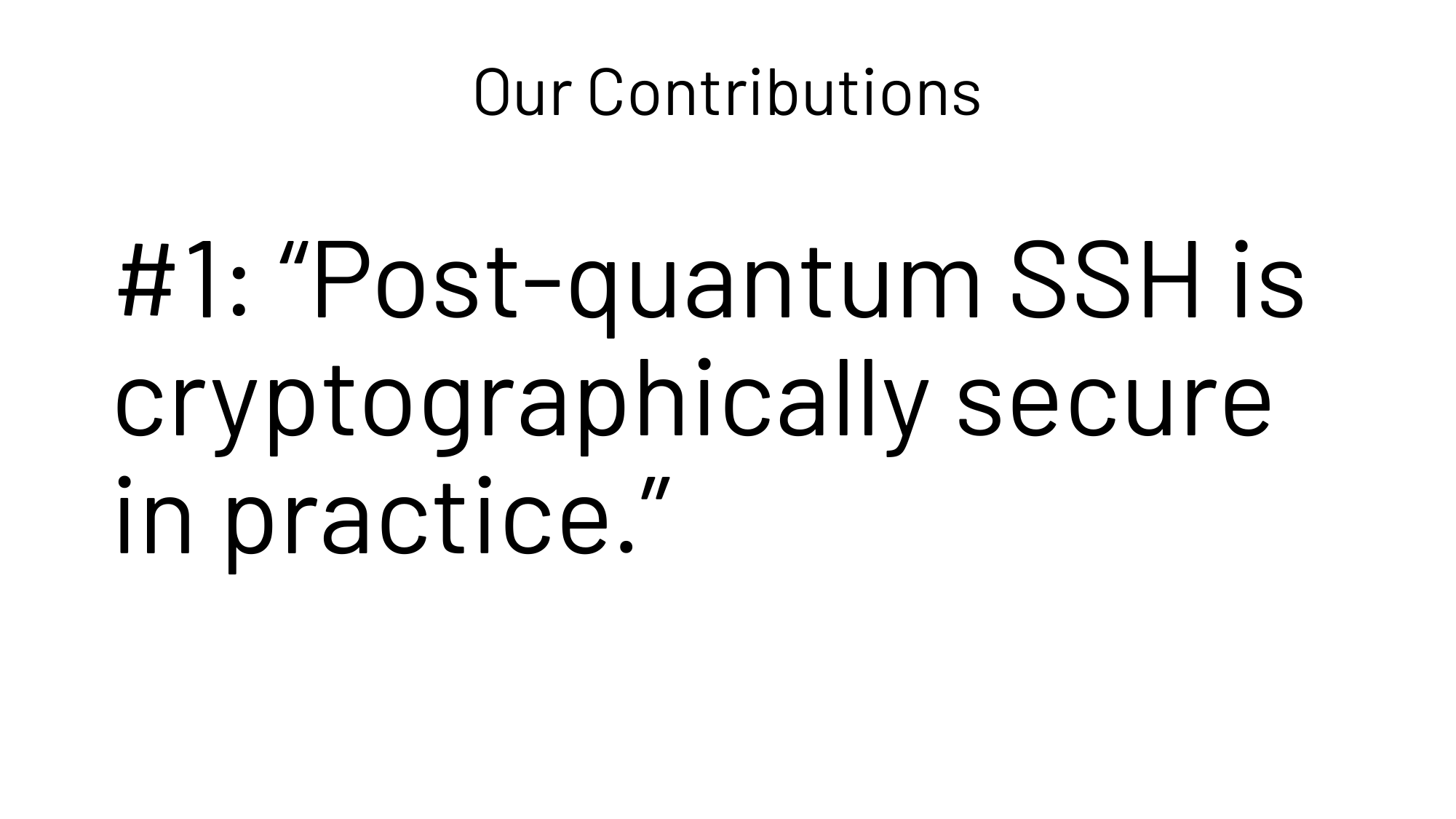

# Our Contributions
#1: “Post-quantum SSH is cryptographically secure in practice.”